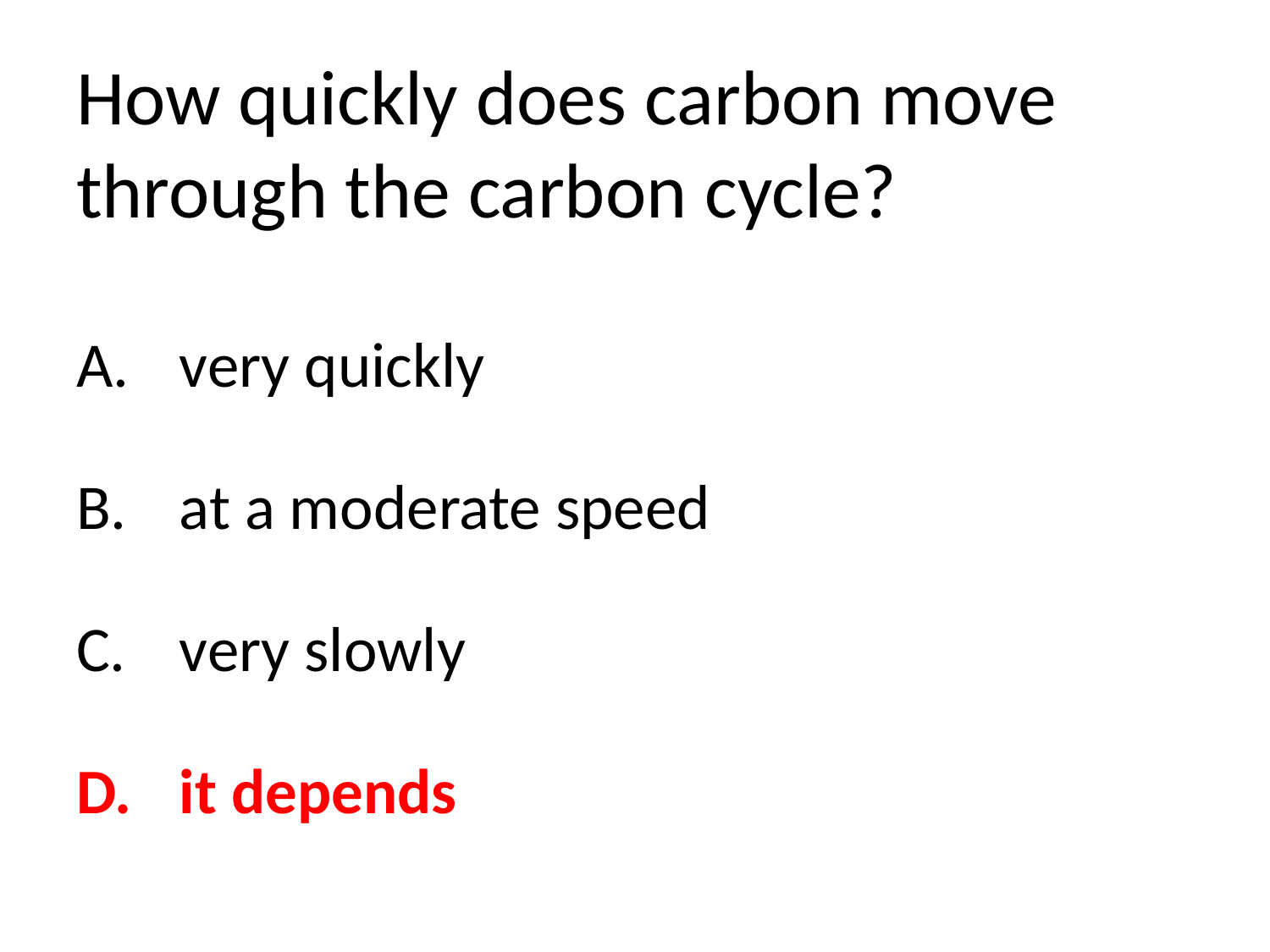

# How quickly does carbon move through the carbon cycle?
very quickly
at a moderate speed
very slowly
it depends